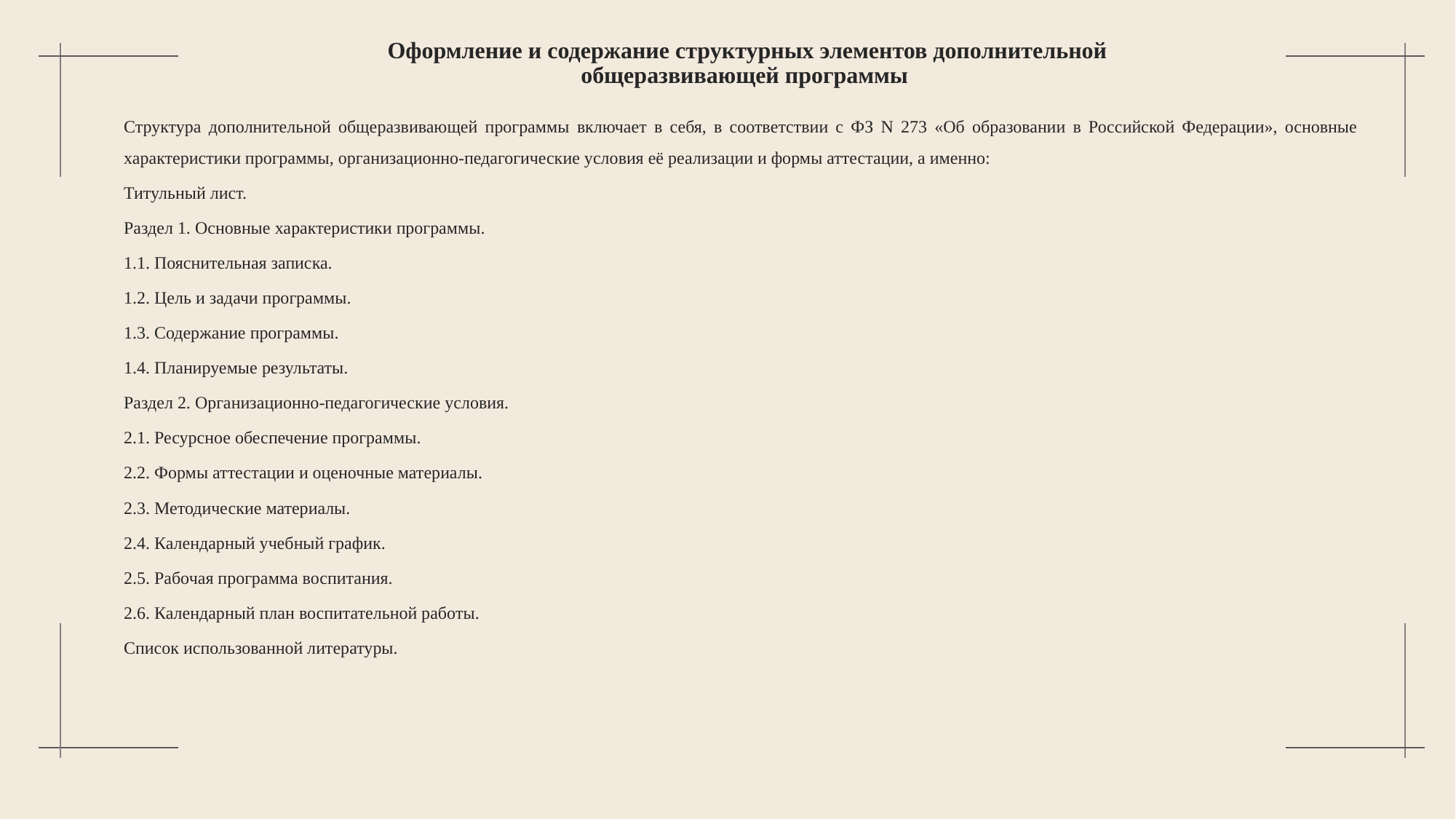

# Оформление и содержание структурных элементов дополнительной общеразвивающей программы
Структура дополнительной общеразвивающей программы включает в себя, в соответствии с ФЗ N 273 «Об образовании в Российской Федерации», основные характеристики программы, организационно-педагогические условия её реализации и формы аттестации, а именно:
Титульный лист.
Раздел 1. Основные характеристики программы.
1.1. Пояснительная записка.
1.2. Цель и задачи программы.
1.3. Содержание программы.
1.4. Планируемые результаты.
Раздел 2. Организационно-педагогические условия.
2.1. Ресурсное обеспечение программы.
2.2. Формы аттестации и оценочные материалы.
2.3. Методические материалы.
2.4. Календарный учебный график.
2.5. Рабочая программа воспитания.
2.6. Календарный план воспитательной работы.
Список использованной литературы.